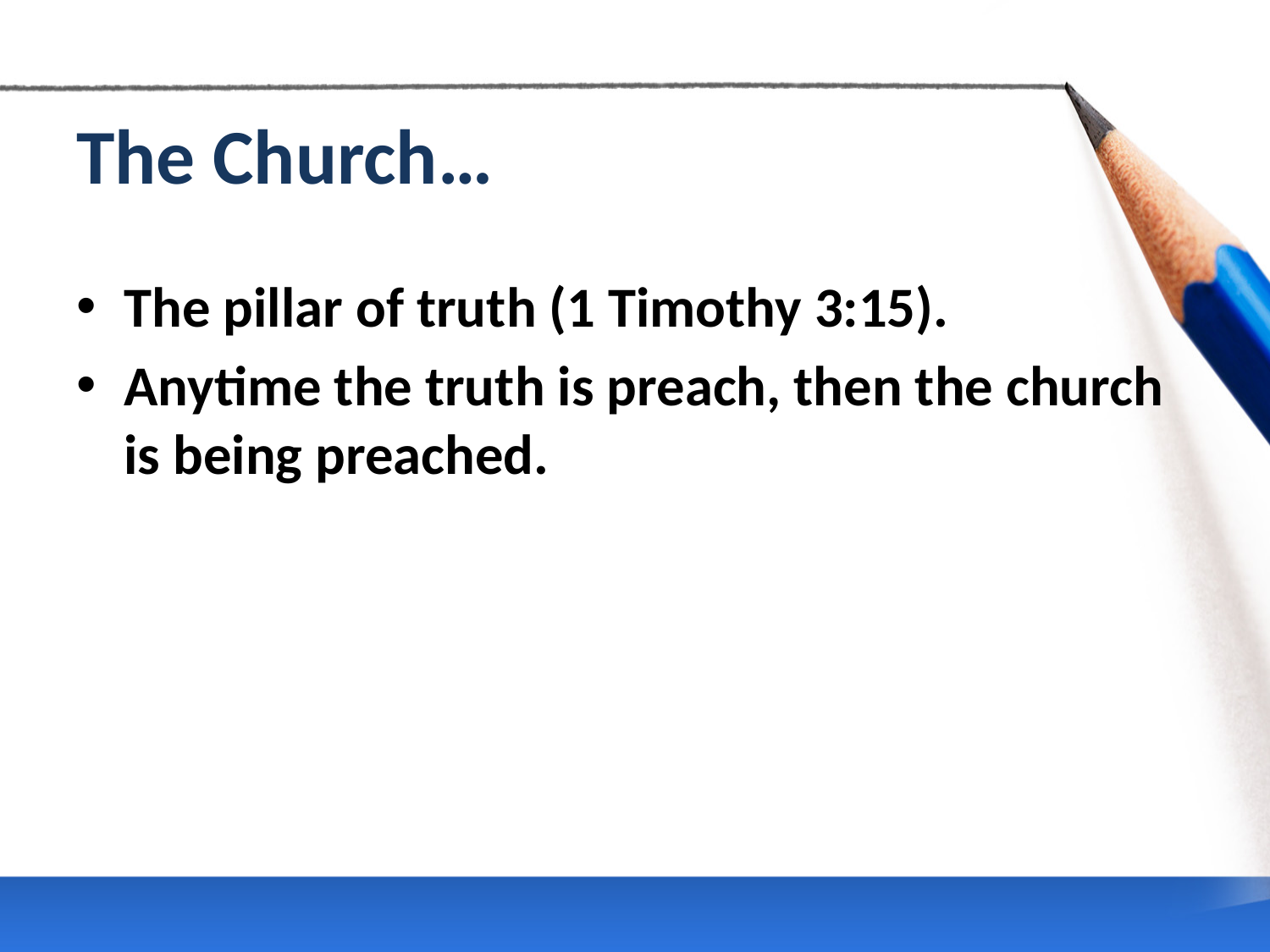

# The Church…
The pillar of truth (1 Timothy 3:15).
Anytime the truth is preach, then the church is being preached.